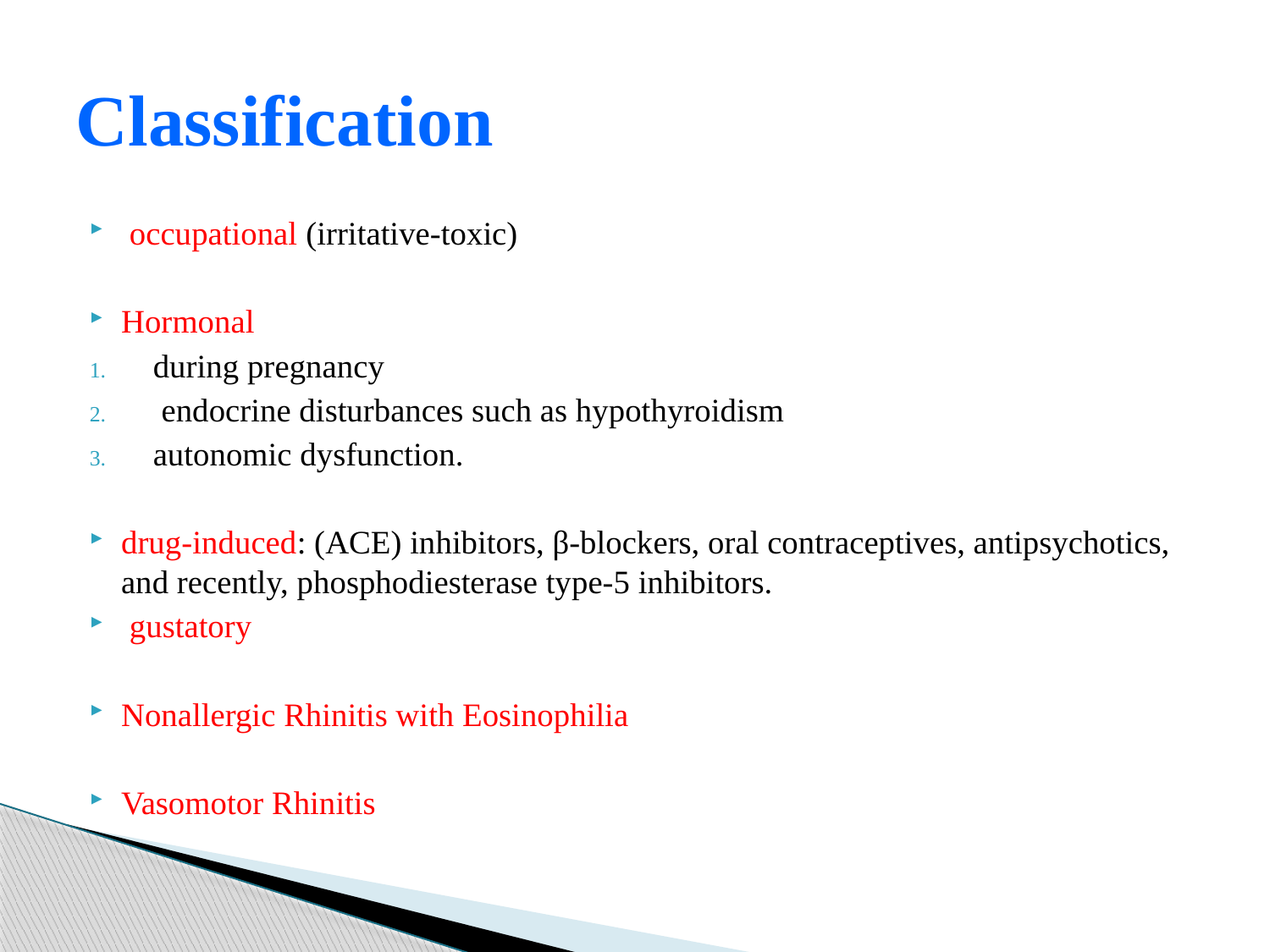

# Classification
 occupational (irritative-toxic)

Hormonal
during pregnancy
 endocrine disturbances such as hypothyroidism
autonomic dysfunction.

drug-induced: (ACE) inhibitors, β-blockers, oral contraceptives, antipsychotics, and recently, phosphodiesterase type-5 inhibitors.
 gustatory

Nonallergic Rhinitis with Eosinophilia

Vasomotor Rhinitis